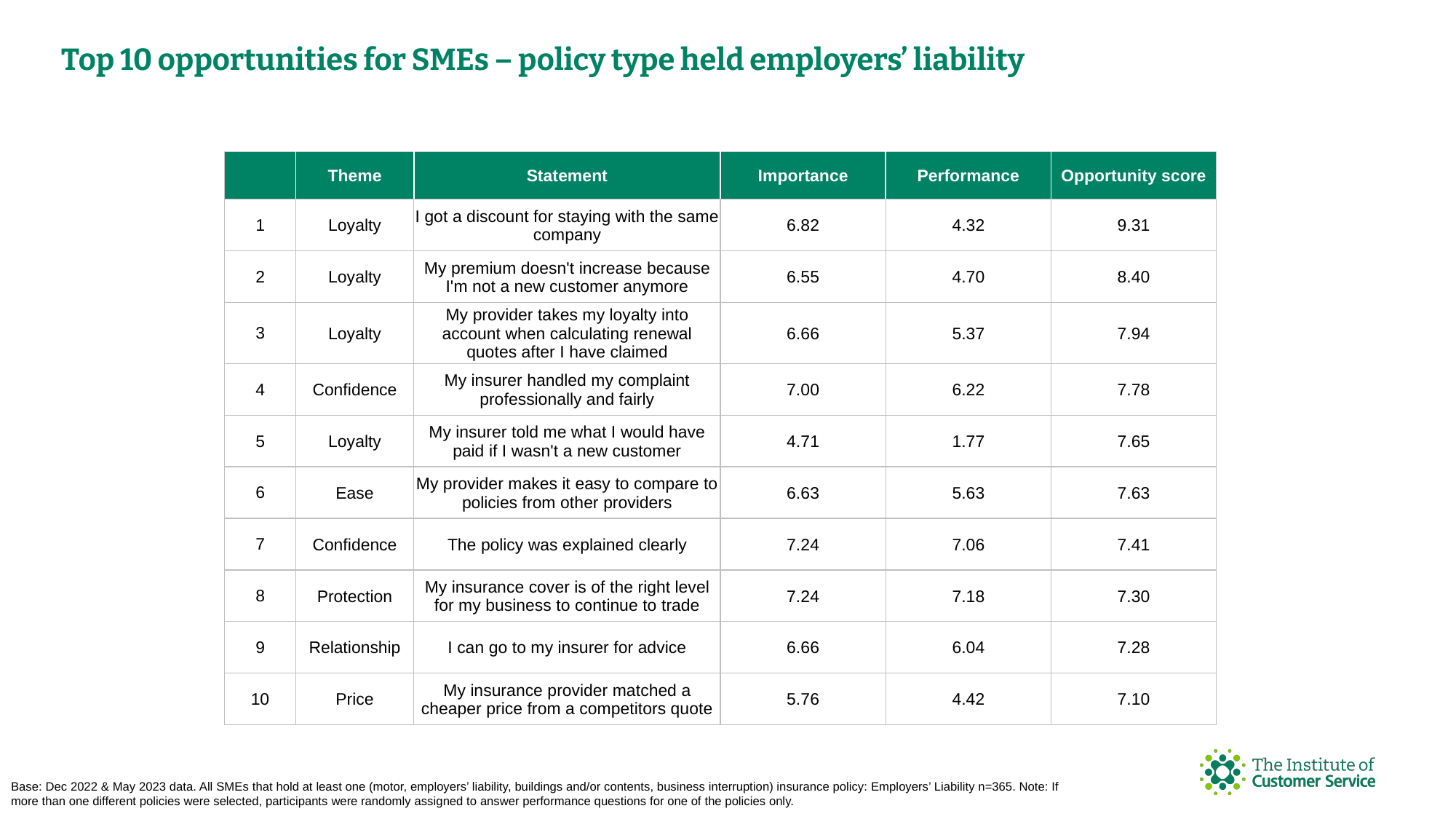

Top 10 opportunities for SMEs – policy type held employers’ liability

|  | Theme | Statement | Importance | Performance | Opportunity score |
| --- | --- | --- | --- | --- | --- |
| 1 | Loyalty | I got a discount for staying with the same company | 6.82 | 4.32 | 9.31 |
| 2 | Loyalty | My premium doesn't increase because I'm not a new customer anymore | 6.55 | 4.70 | 8.40 |
| 3 | Loyalty | My provider takes my loyalty into account when calculating renewal quotes after I have claimed | 6.66 | 5.37 | 7.94 |
| 4 | Confidence | My insurer handled my complaint professionally and fairly | 7.00 | 6.22 | 7.78 |
| 5 | Loyalty | My insurer told me what I would have paid if I wasn't a new customer | 4.71 | 1.77 | 7.65 |
| 6 | Ease | My provider makes it easy to compare to policies from other providers | 6.63 | 5.63 | 7.63 |
| 7 | Confidence | The policy was explained clearly | 7.24 | 7.06 | 7.41 |
| 8 | Protection | My insurance cover is of the right level for my business to continue to trade | 7.24 | 7.18 | 7.30 |
| 9 | Relationship | I can go to my insurer for advice | 6.66 | 6.04 | 7.28 |
| 10 | Price | My insurance provider matched a cheaper price from a competitors quote | 5.76 | 4.42 | 7.10 |
Base: Dec 2022 & May 2023 data. All SMEs that hold at least one (motor, employers’ liability, buildings and/or contents, business interruption) insurance policy: Employers’ Liability n=365. Note: If more than one different policies were selected, participants were randomly assigned to answer performance questions for one of the policies only.